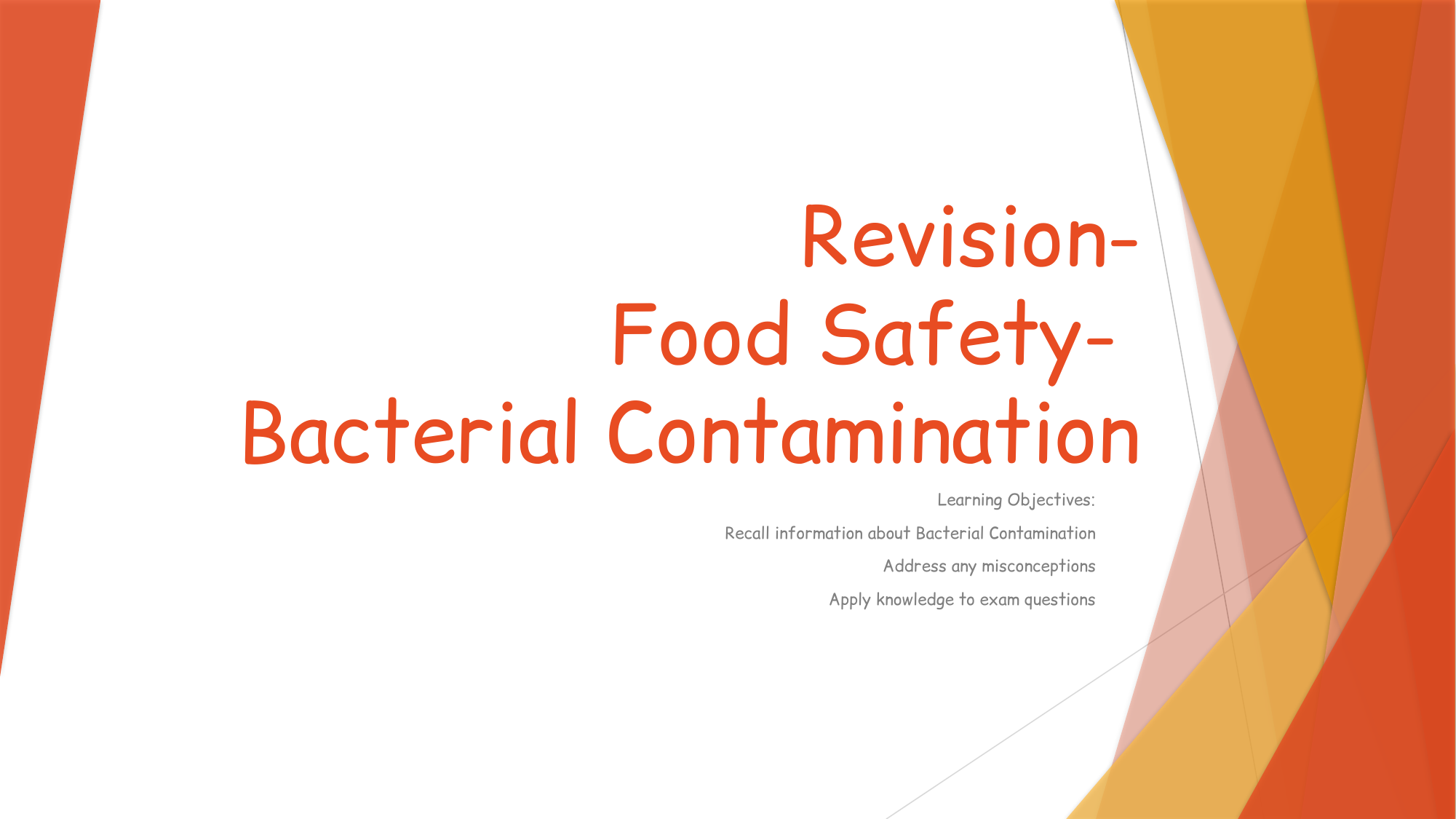

# Revision- Food Safety- Bacterial Contamination
Learning Objectives:
Recall information about Bacterial Contamination
Address any misconceptions
Apply knowledge to exam questions